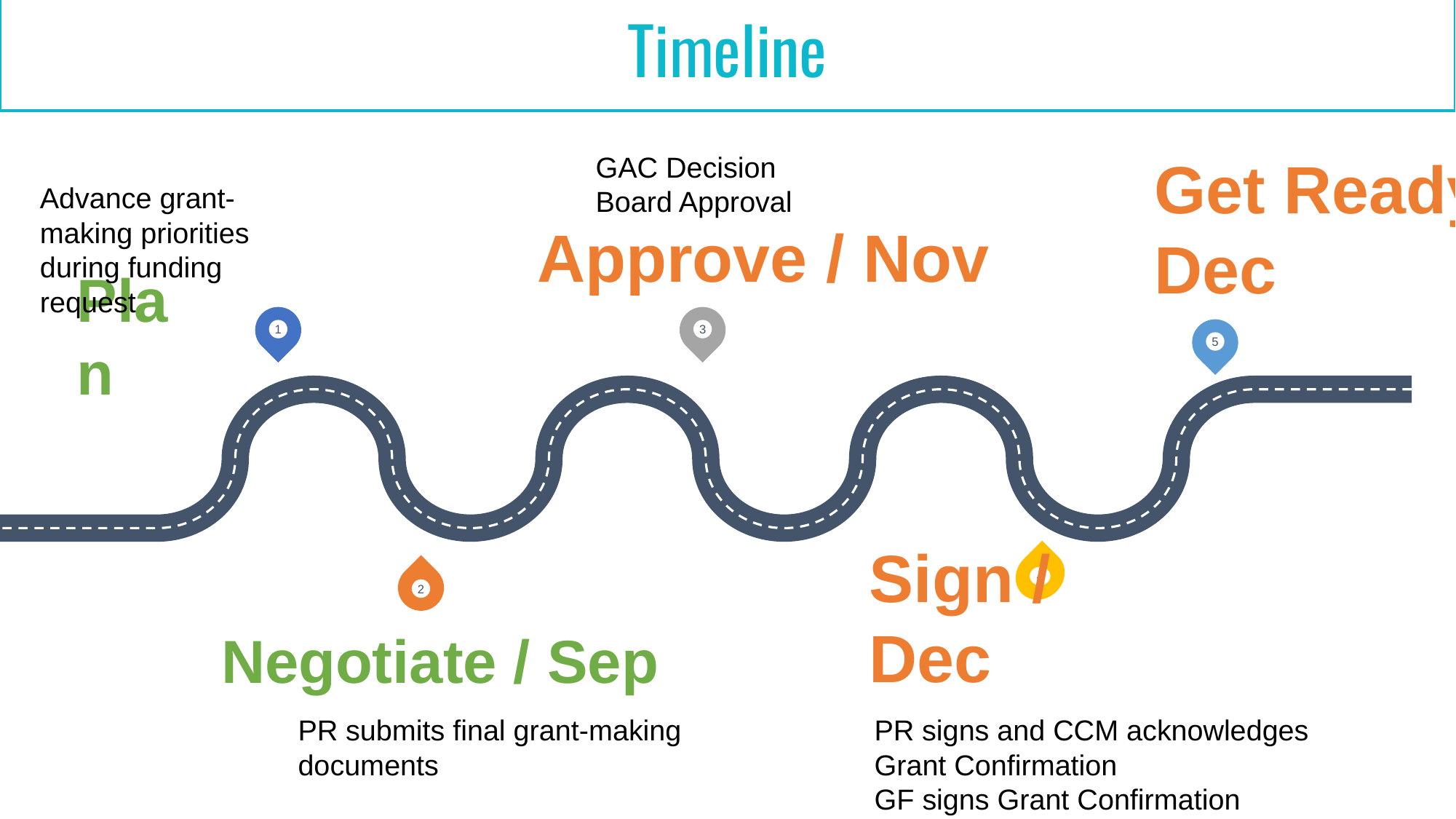

Timeline
GAC Decision
Board Approval
Advance grant-making priorities during funding request
Approve / Nov
Get Ready/
Dec

1

3

5
Plan

4

2
Negotiate / Sep
Sign / Dec
PR submits final grant-making documents
PR signs and CCM acknowledges Grant Confirmation
GF signs Grant Confirmation
9